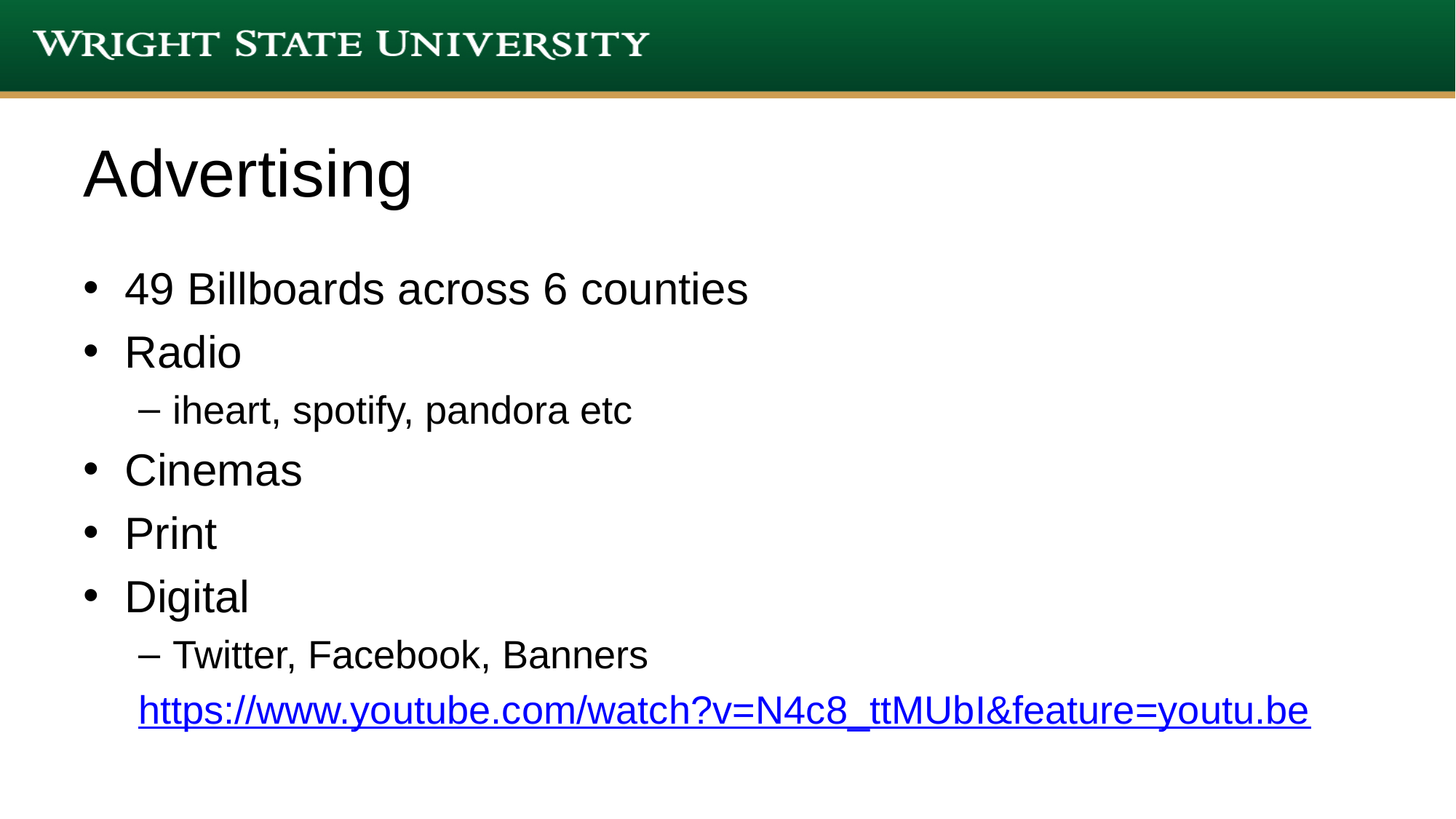

# Advertising
49 Billboards across 6 counties
Radio
iheart, spotify, pandora etc
Cinemas
Print
Digital
Twitter, Facebook, Banners
https://www.youtube.com/watch?v=N4c8_ttMUbI&feature=youtu.be